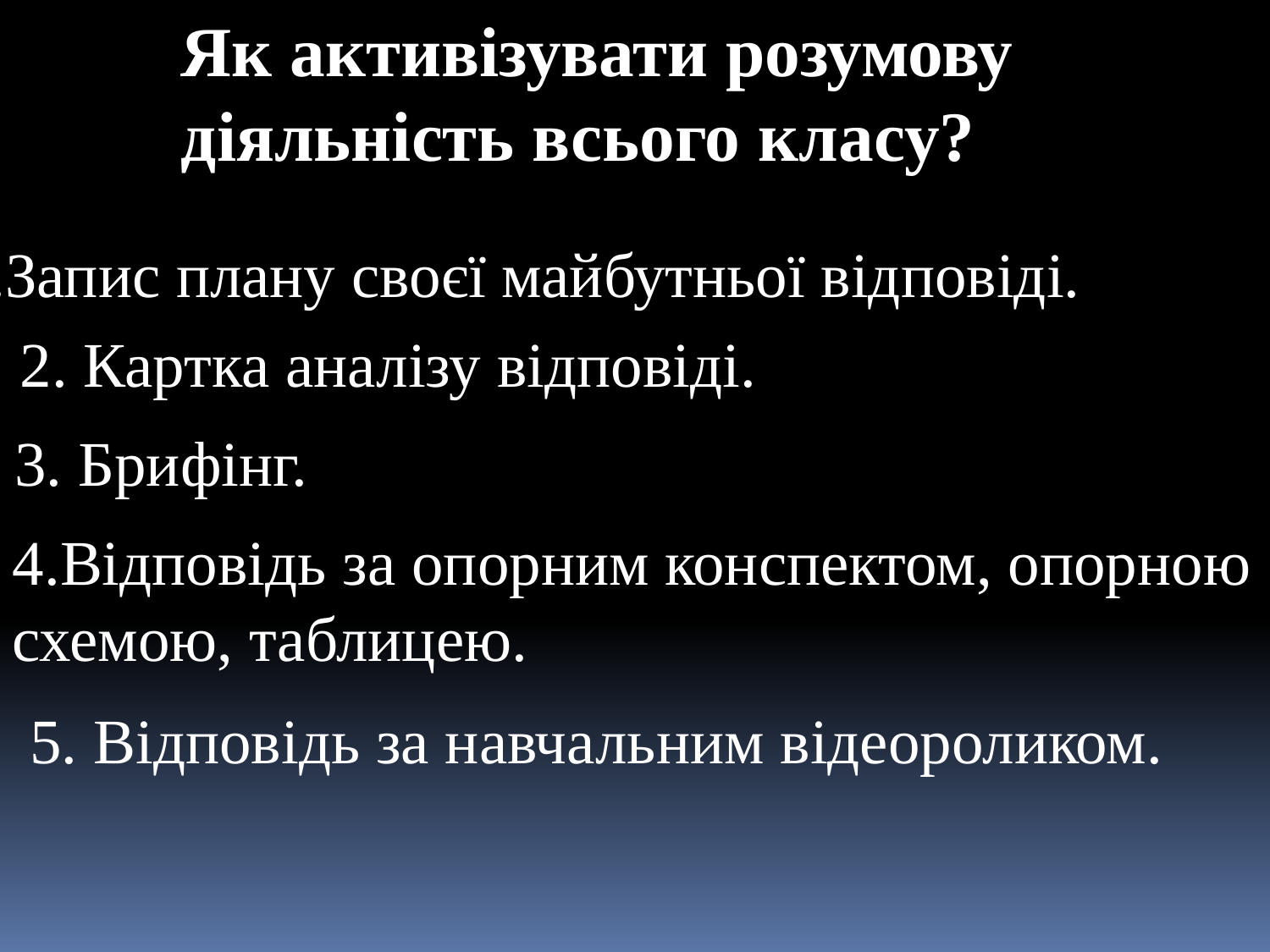

Як активізувати розумову діяльність всього класу?
1.Запис плану своєї майбутньої відповіді.
2. Картка аналізу відповіді.
3. Брифінг.
4.Відповідь за опорним конспектом, опорною
схемою, таблицею.
5. Відповідь за навчальним відеороликом.